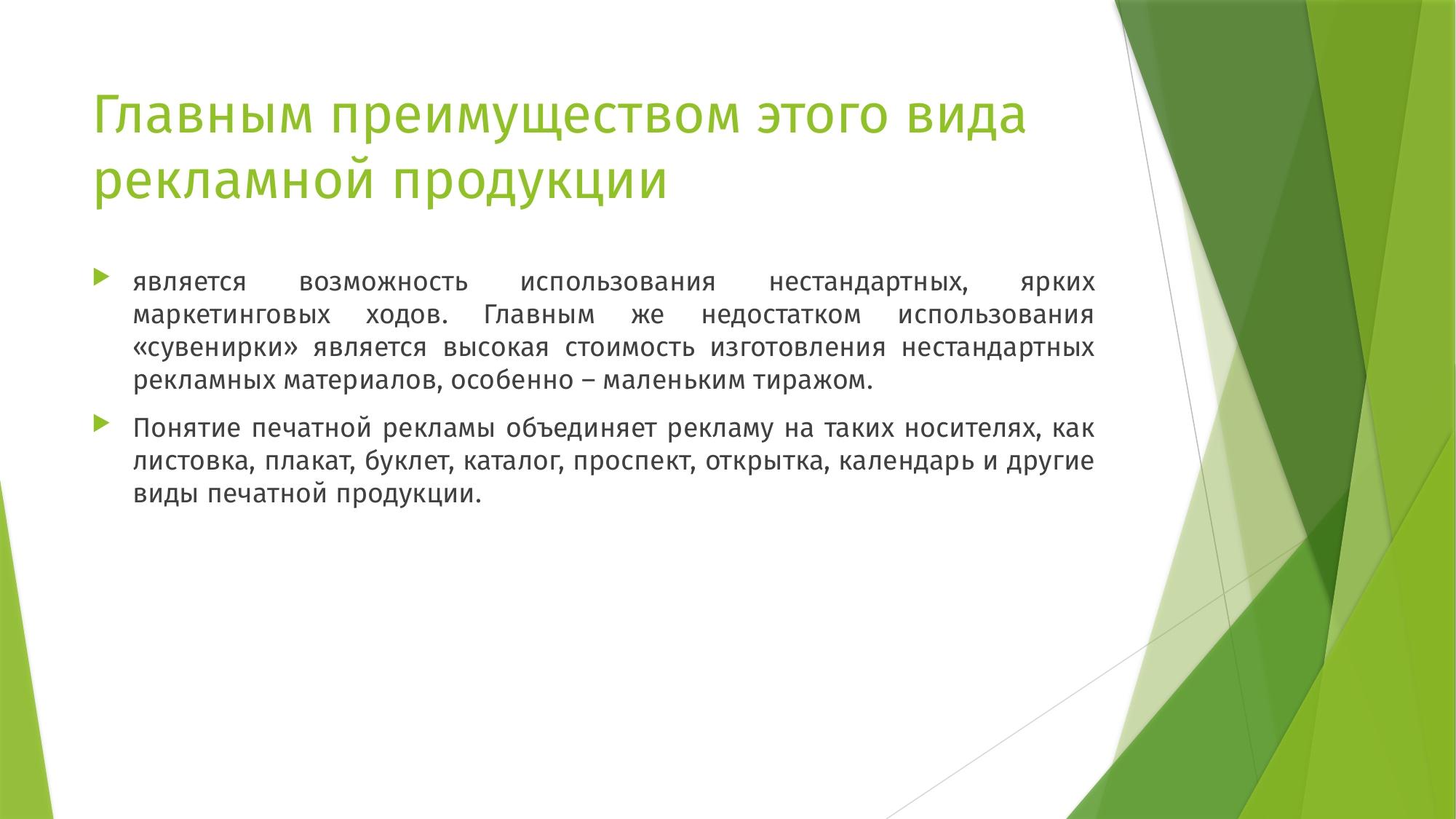

# Главным преимуществом этого вида рекламной продукции
является возможность использования нестандартных, ярких маркетинговых ходов. Главным же недостатком использования «сувенирки» является высокая стоимость изготовления нестандартных рекламных материалов, особенно – маленьким тиражом.
Понятие печатной рекламы объединяет рекламу на таких носителях, как листовка, плакат, буклет, каталог, проспект, открытка, календарь и другие виды печатной продукции.